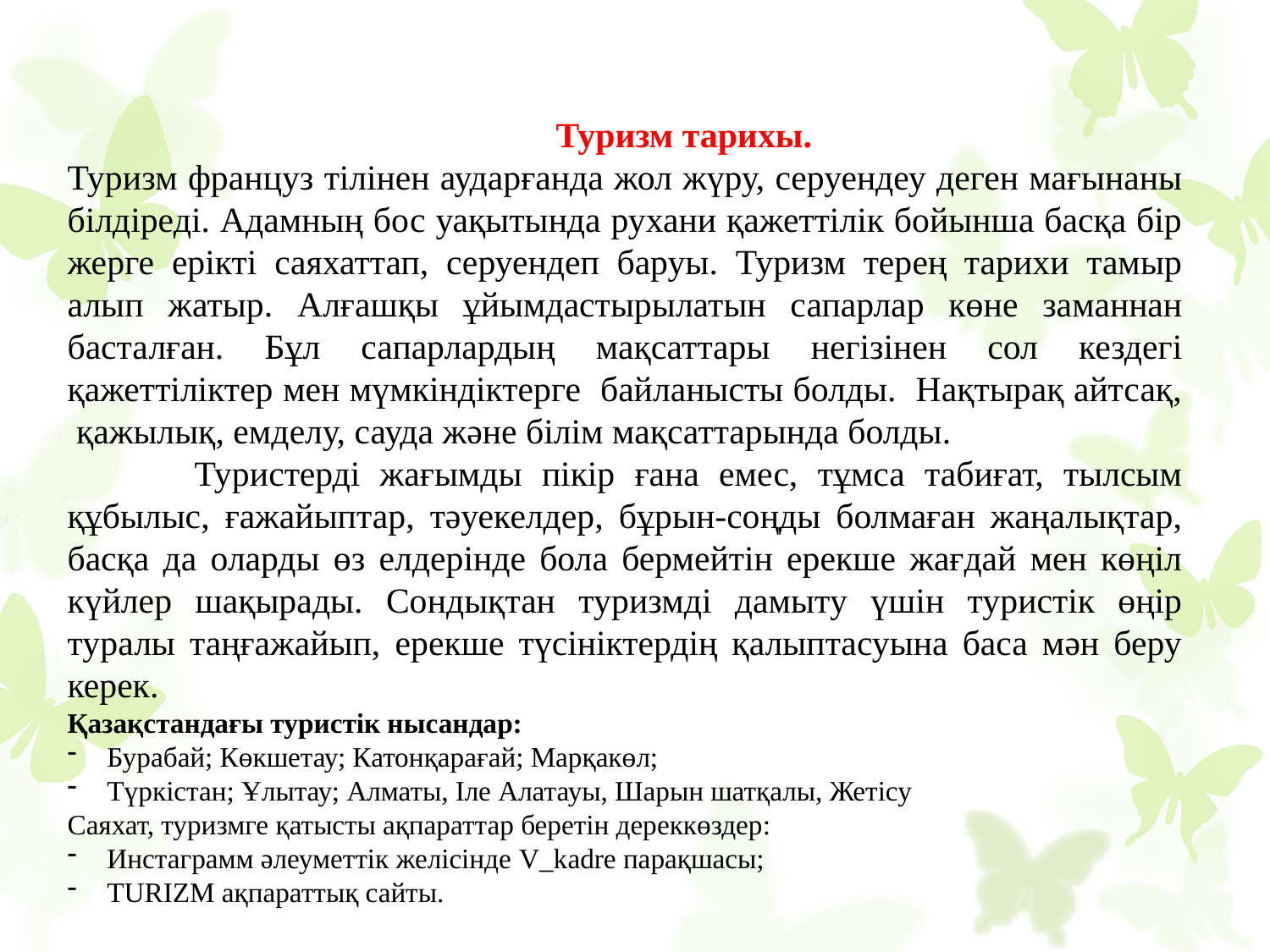

Туризм тарихы.
Туризм француз тілінен аударғанда жол жүру, серуендеу деген мағынаны білдіреді. Адамның бос уақытында рухани қажеттілік бойынша басқа бір жерге ерікті саяхаттап, серуендеп баруы. Туризм терең тарихи тамыр алып жатыр. Алғашқы ұйымдастырылатын сапарлар көне заманнан басталған. Бұл сапарлардың мақсаттары негізінен сол кездегі қажеттіліктер мен мүмкіндіктерге  байланысты болды.  Нақтырақ айтсақ,  қажылық, емделу, сауда және білім мақсаттарында болды.
	Туристерді жағымды пікір ғана емес, тұмса табиғат, тылсым құбылыс, ғажайыптар, тәуекелдер, бұрын-соңды болмаған жаңалықтар, басқа да оларды өз елдерінде бола бермейтін ерекше жағдай мен көңіл күйлер шақырады. Сондықтан туризмді дамыту үшін туристік өңір туралы таңғажайып, ерекше түсініктердің қалыптасуына баса мән беру керек.
Қазақстандағы туристік нысандар:
Бурабай; Көкшетау; Катонқарағай; Марқакөл;
Түркістан; Ұлытау; Алматы, Іле Алатауы, Шарын шатқалы, Жетісу
Саяхат, туризмге қатысты ақпараттар беретін дереккөздер:
Инстаграмм әлеуметтік желісінде V_kadre парақшасы;
TURIZM ақпараттық сайты.